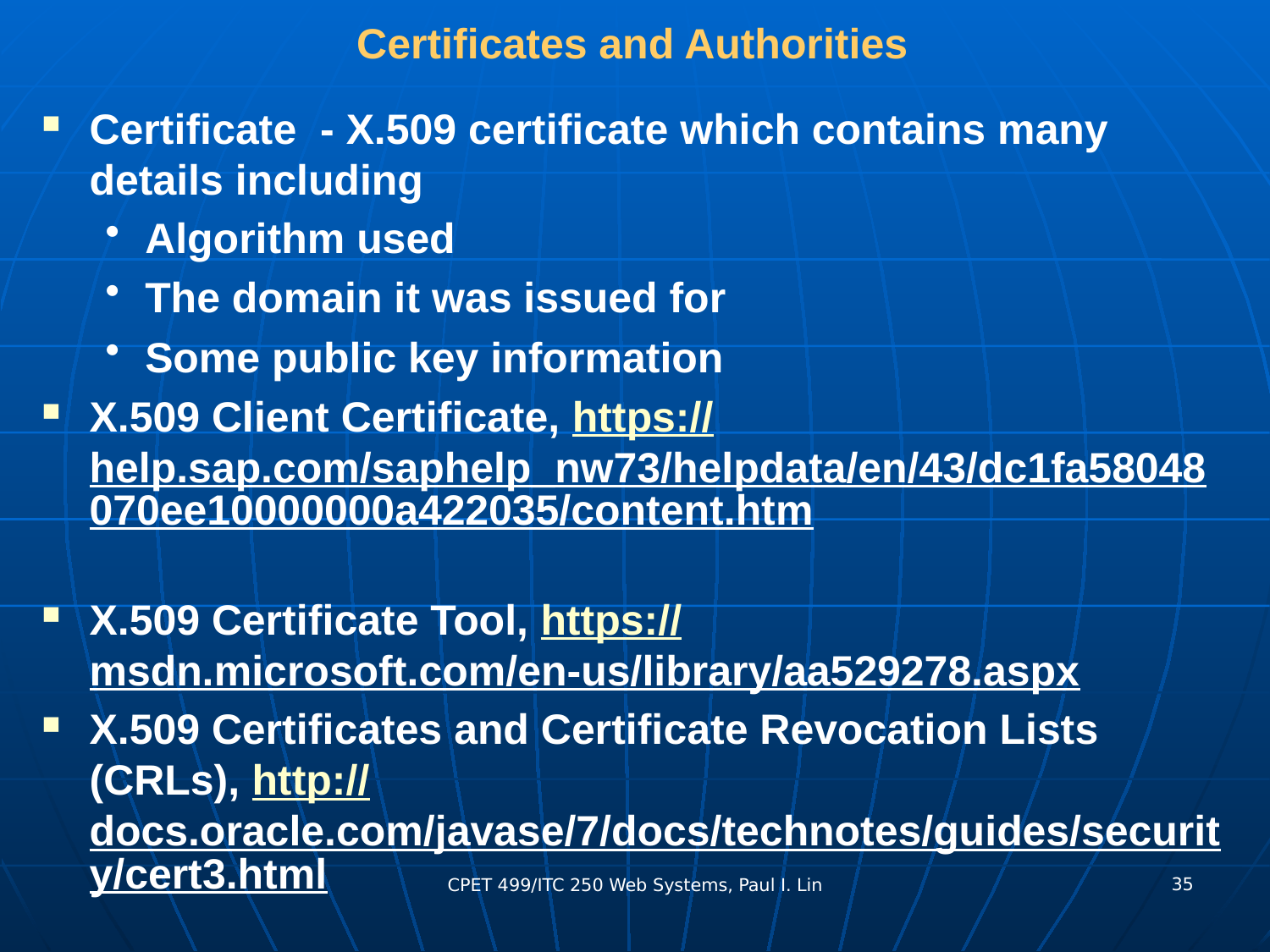

# Certificates and Authorities
Certificate  - X.509 certificate which contains many details including
Algorithm used
The domain it was issued for
Some public key information
X.509 Client Certificate, https://help.sap.com/saphelp_nw73/helpdata/en/43/dc1fa58048070ee10000000a422035/content.htm
X.509 Certificate Tool, https://msdn.microsoft.com/en-us/library/aa529278.aspx
X.509 Certificates and Certificate Revocation Lists (CRLs), http://docs.oracle.com/javase/7/docs/technotes/guides/security/cert3.html
35
CPET 499/ITC 250 Web Systems, Paul I. Lin